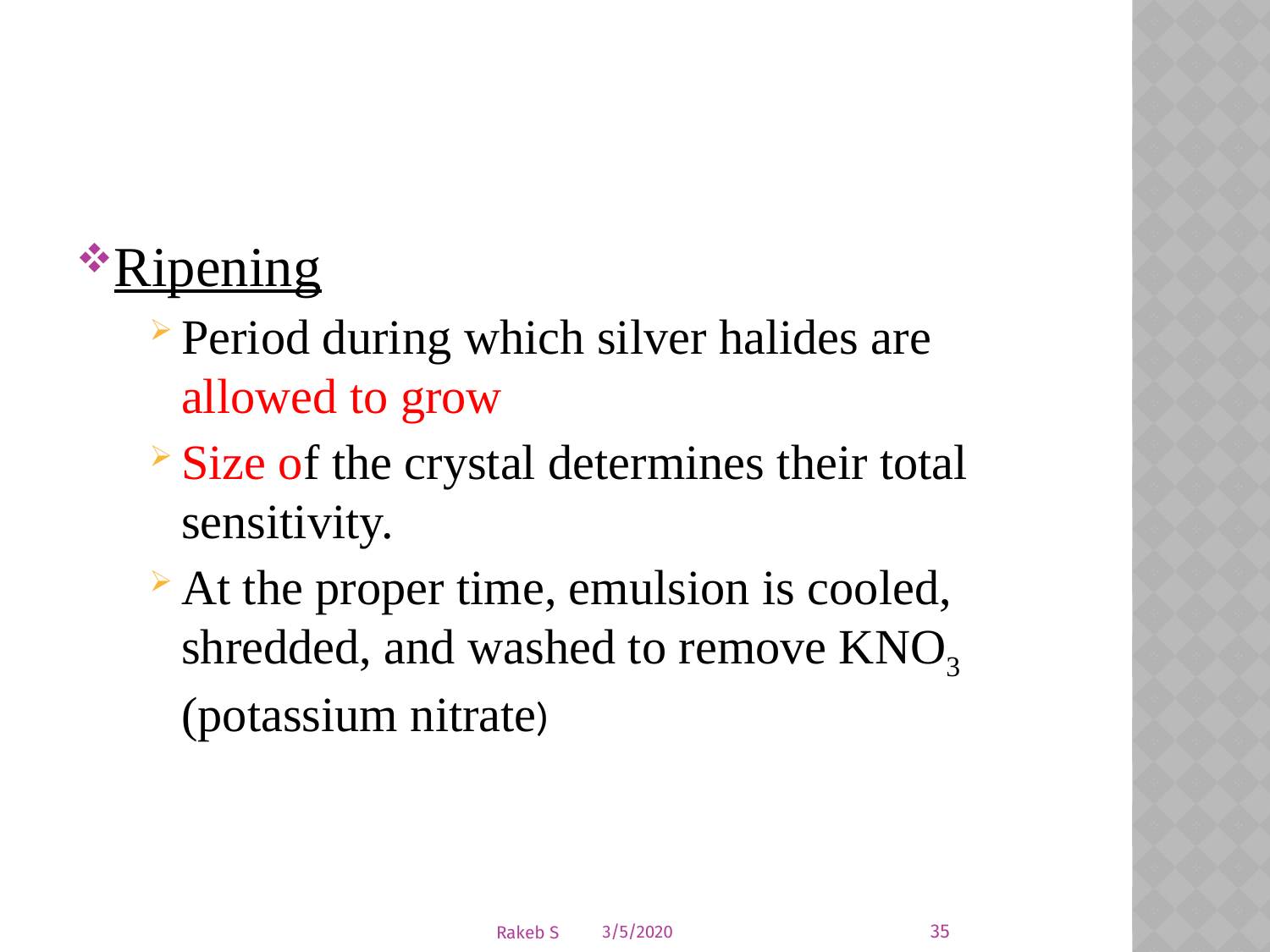

Ripening
Period during which silver halides are allowed to grow
Size of the crystal determines their total sensitivity.
At the proper time, emulsion is cooled, shredded, and washed to remove KNO3 (potassium nitrate)
35
Rakeb S
3/5/2020